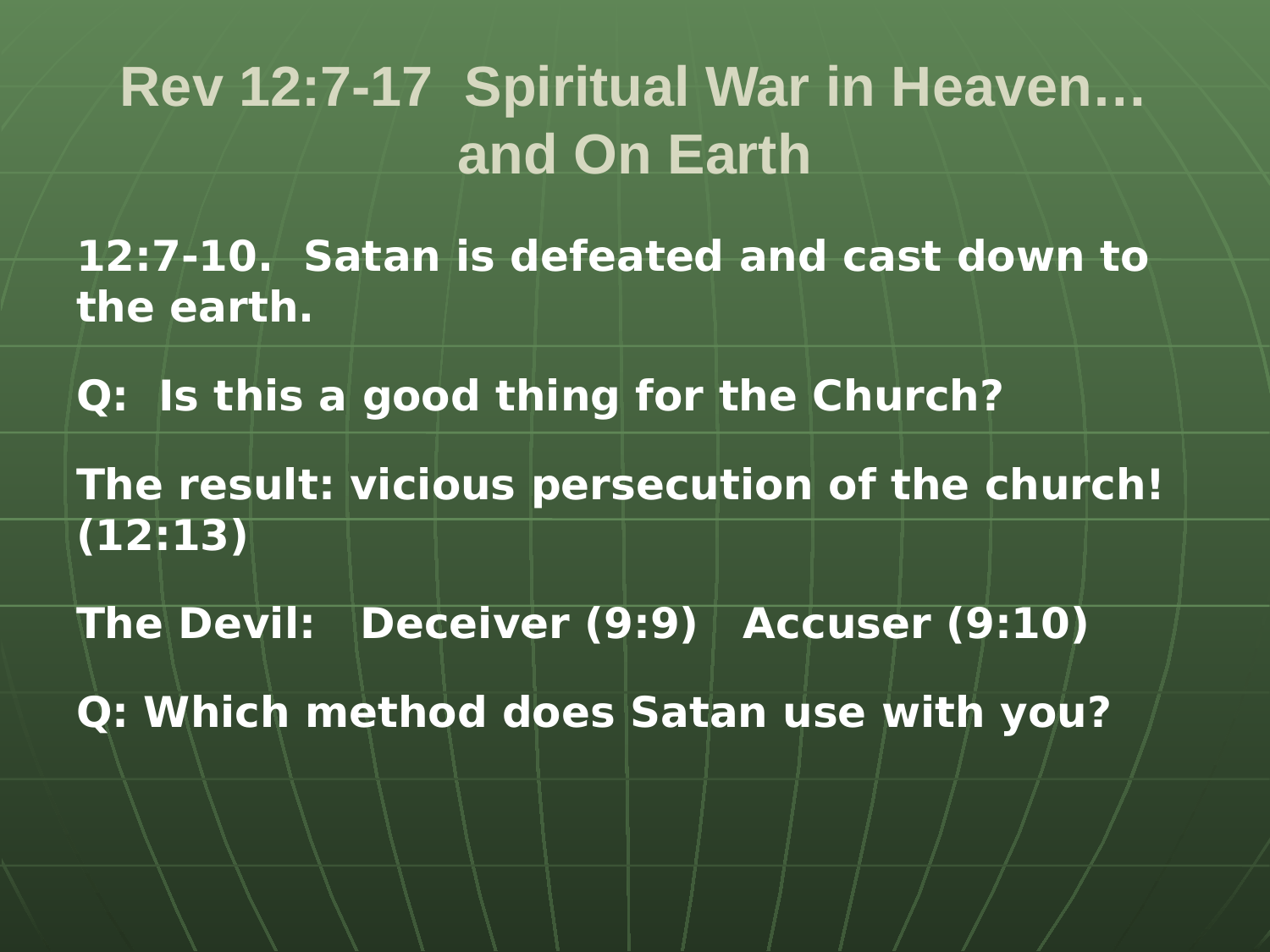

# Rev 12:7-17  Spiritual War in Heaven… and On Earth
12:7-10.  Satan is defeated and cast down to the earth.

Q:  Is this a good thing for the Church?

The result: vicious persecution of the church!  (12:13)

The Devil:   Deceiver (9:9)   Accuser (9:10)

Q: Which method does Satan use with you?